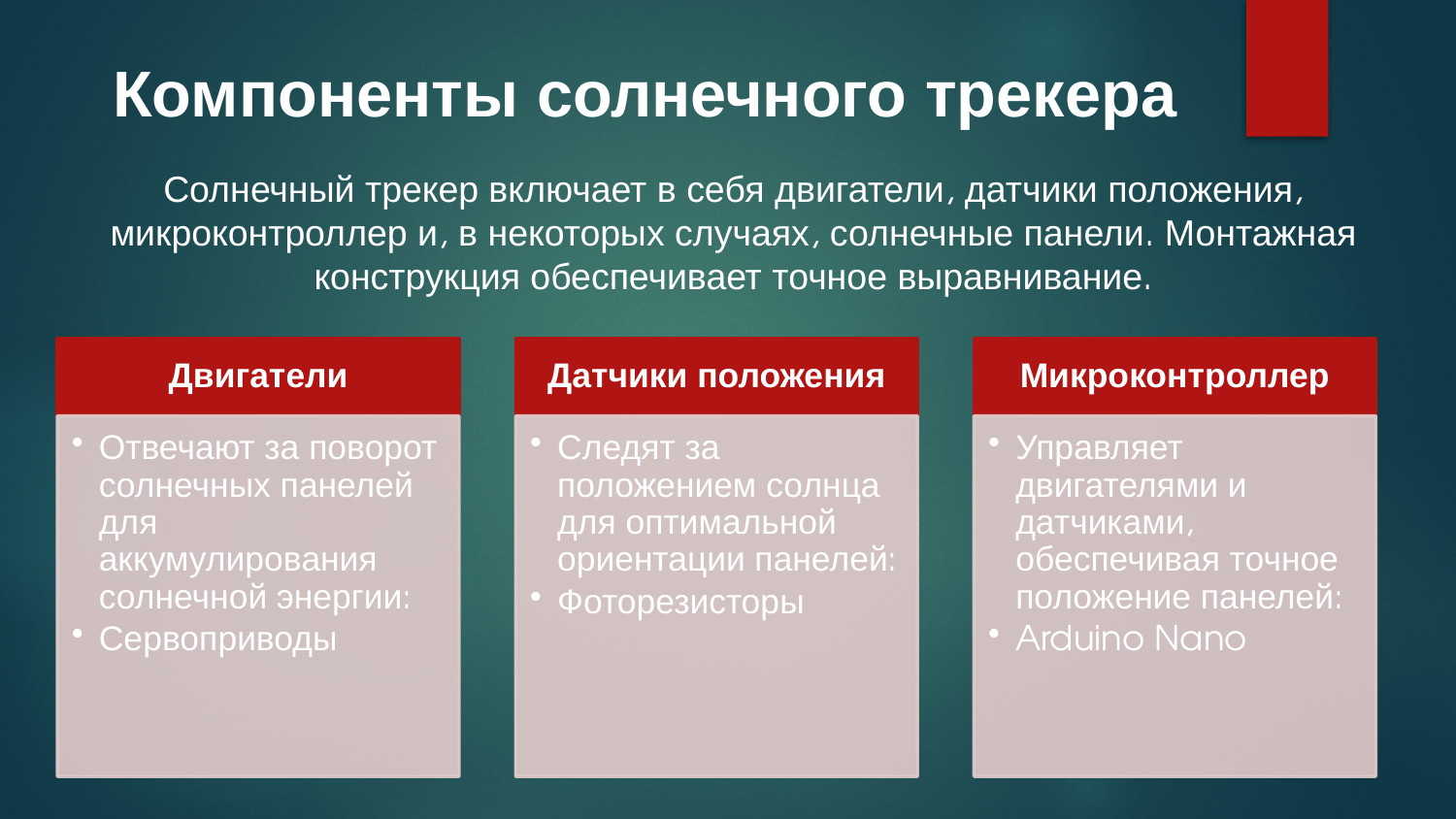

Компоненты солнечного трекера
Солнечный трекер включает в себя двигатели, датчики положения, микроконтроллер и, в некоторых случаях, солнечные панели. Монтажная конструкция обеспечивает точное выравнивание.
Двигатели
Отвечают за поворот солнечных панелей для аккумулирования солнечной энергии:
Сервоприводы
Датчики положения
Следят за положением солнца для оптимальной ориентации панелей:
Фоторезисторы

Микроконтроллер
Управляет двигателями и датчиками, обеспечивая точное положение панелей:
Arduino Nano